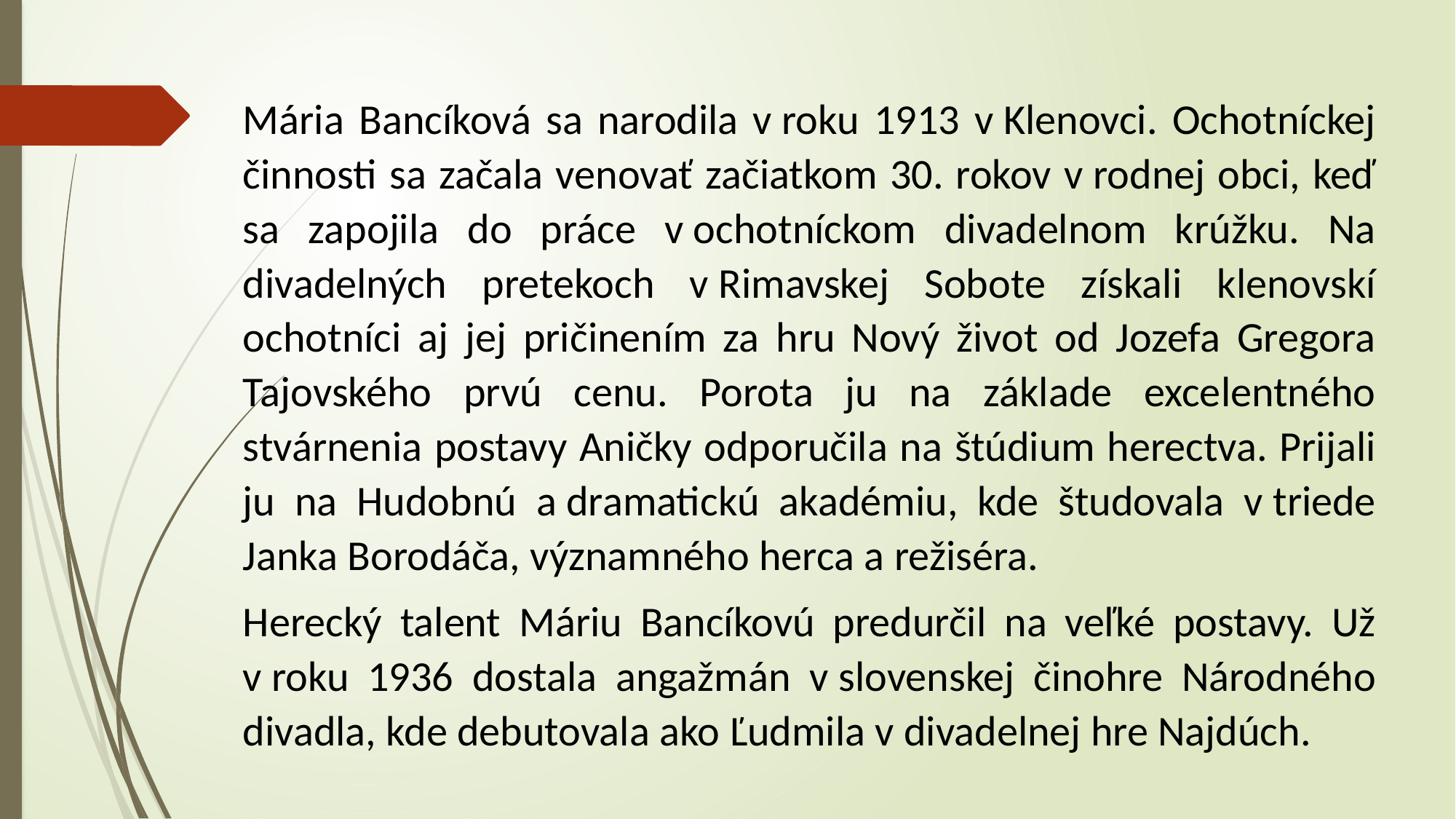

Mária Bancíková sa narodila v roku 1913 v Klenovci. Ochotníckej činnosti sa začala venovať začiatkom 30. rokov v rodnej obci, keď sa zapojila do práce v ochotníckom divadelnom krúžku. Na divadelných pretekoch v Rimavskej Sobote získali klenovskí ochotníci aj jej pričinením za hru Nový život od Jozefa Gregora Tajovského prvú cenu. Porota ju na základe excelentného stvárnenia postavy Aničky odporučila na štúdium herectva. Prijali ju na Hudobnú a dramatickú akadémiu, kde študovala v triede Janka Borodáča, významného herca a režiséra.
Herecký talent Máriu Bancíkovú predurčil na veľké postavy. Už v roku 1936 dostala angažmán v slovenskej činohre Národného divadla, kde debutovala ako Ľudmila v divadelnej hre Najdúch.